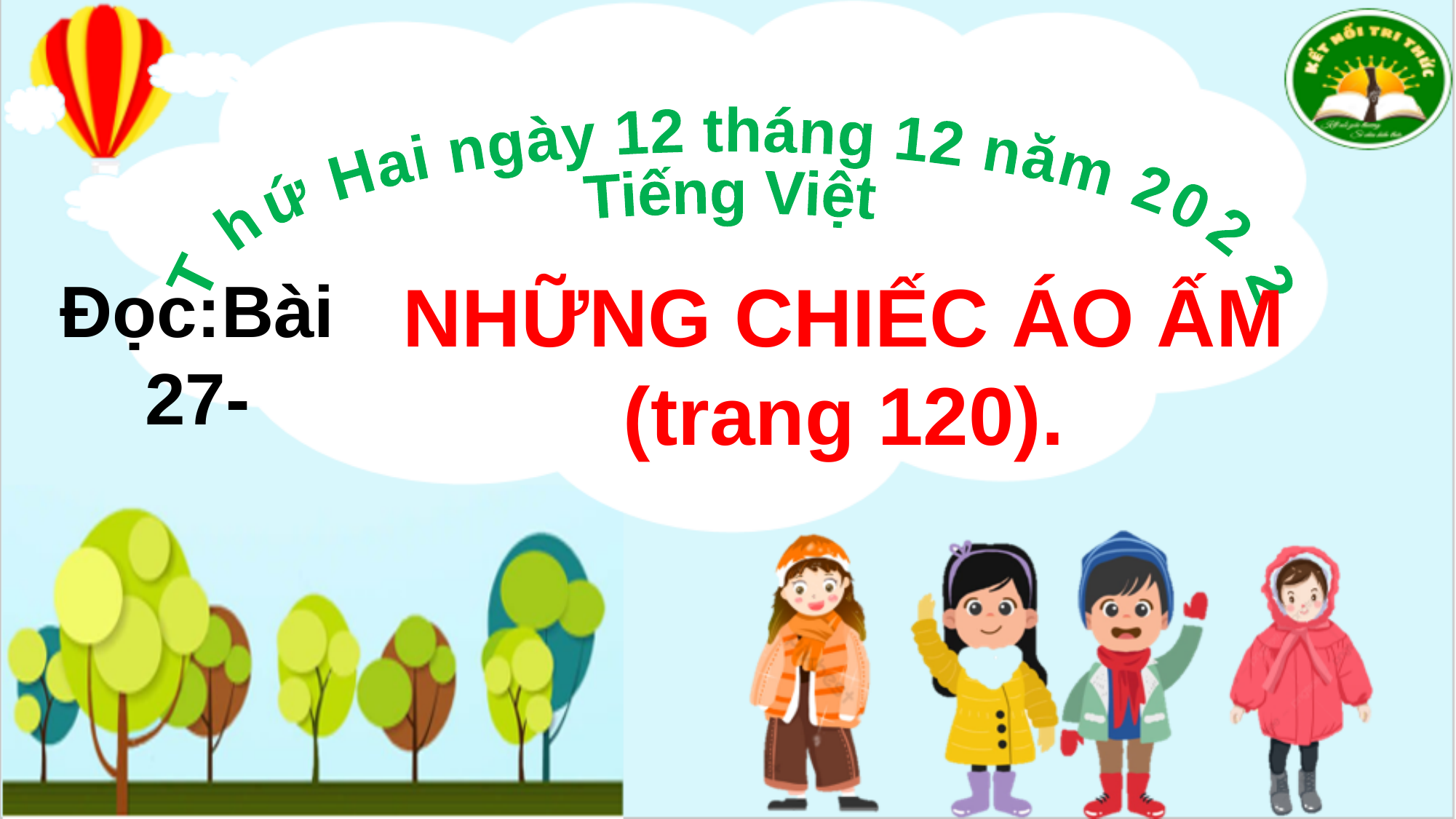

Thứ Hai ngày 12 tháng 12 năm 2022
Tiếng Việt
Đọc:Bài 27-
NHỮNG CHIẾC ÁO ẤM (trang 120).